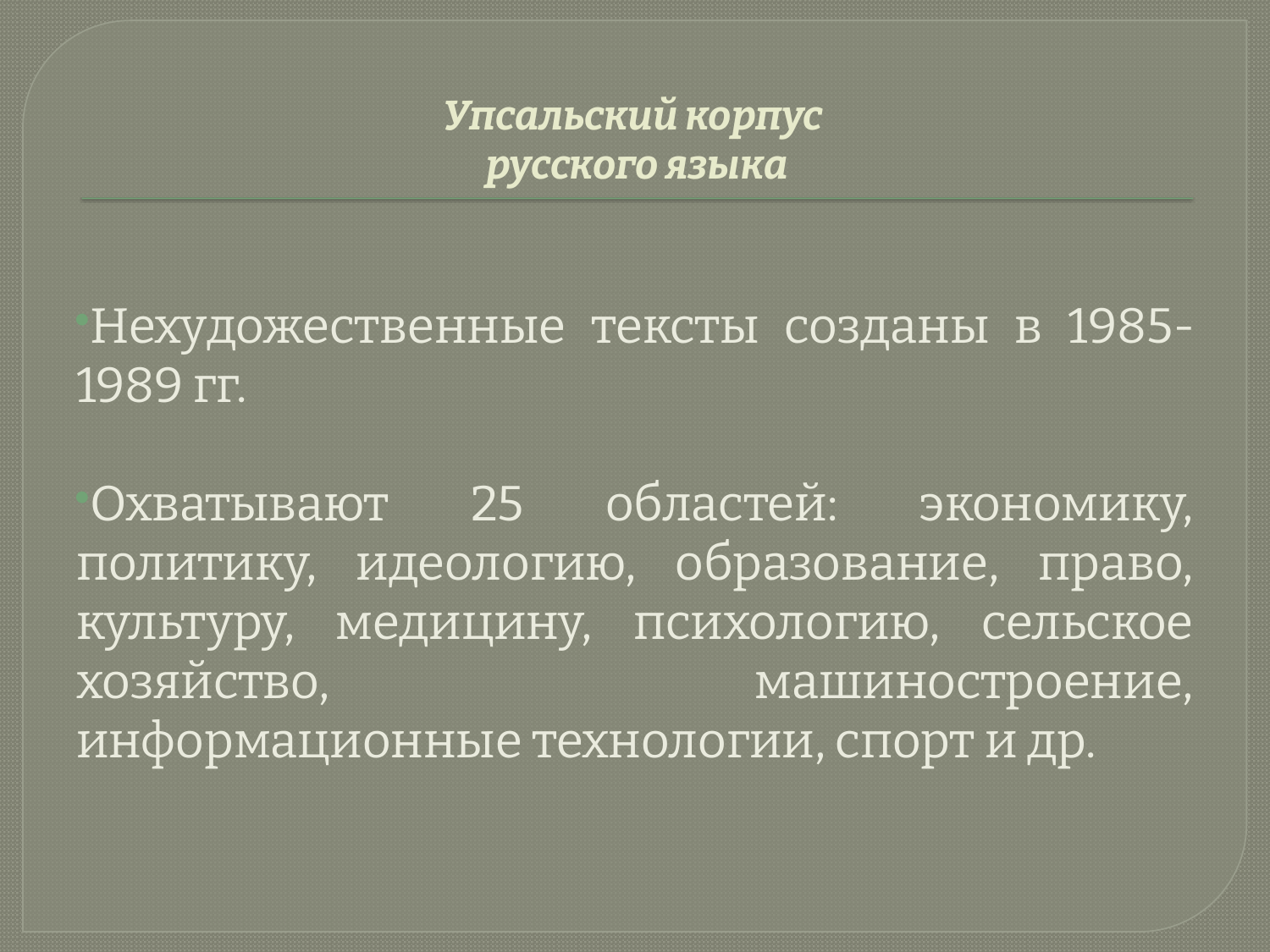

Упсальский корпус
русского языка

Нехудожественные тексты созданы в 1985-1989 гг.

Охватывают 25 областей: экономику, политику, идеологию, образование, право, культуру, медицину, психологию, сельское хозяйство, машиностроение, информационные технологии, спорт и др.